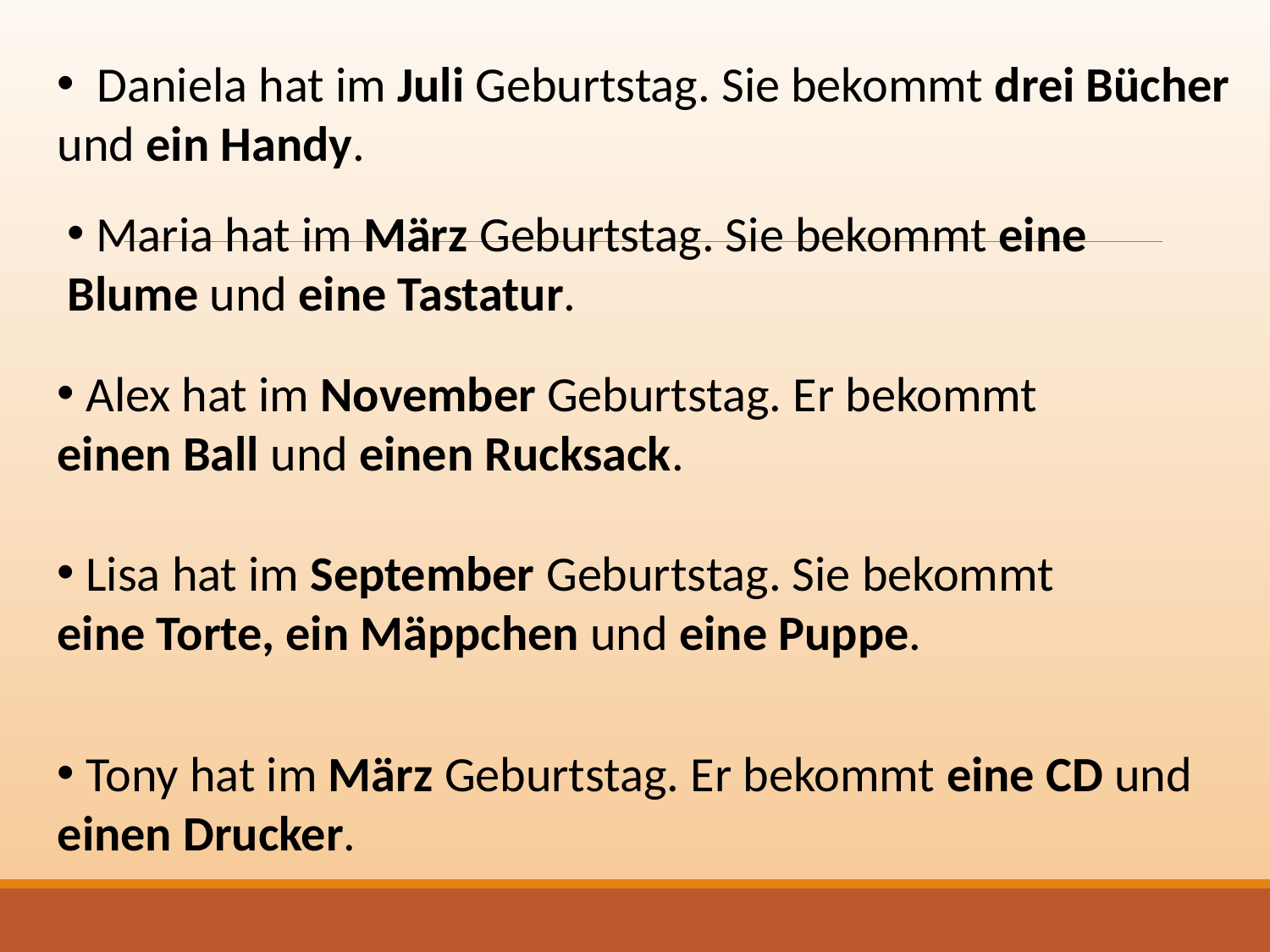

Daniela hat im Juli Geburtstag. Sie bekommt drei Bücher und ein Handy.
 Maria hat im März Geburtstag. Sie bekommt eine Blume und eine Tastatur.
 Alex hat im November Geburtstag. Er bekommt einen Ball und einen Rucksack.
 Lisa hat im September Geburtstag. Sie bekommt eine Torte, ein Mäppchen und eine Puppe.
 Tony hat im März Geburtstag. Er bekommt eine CD und einen Drucker.